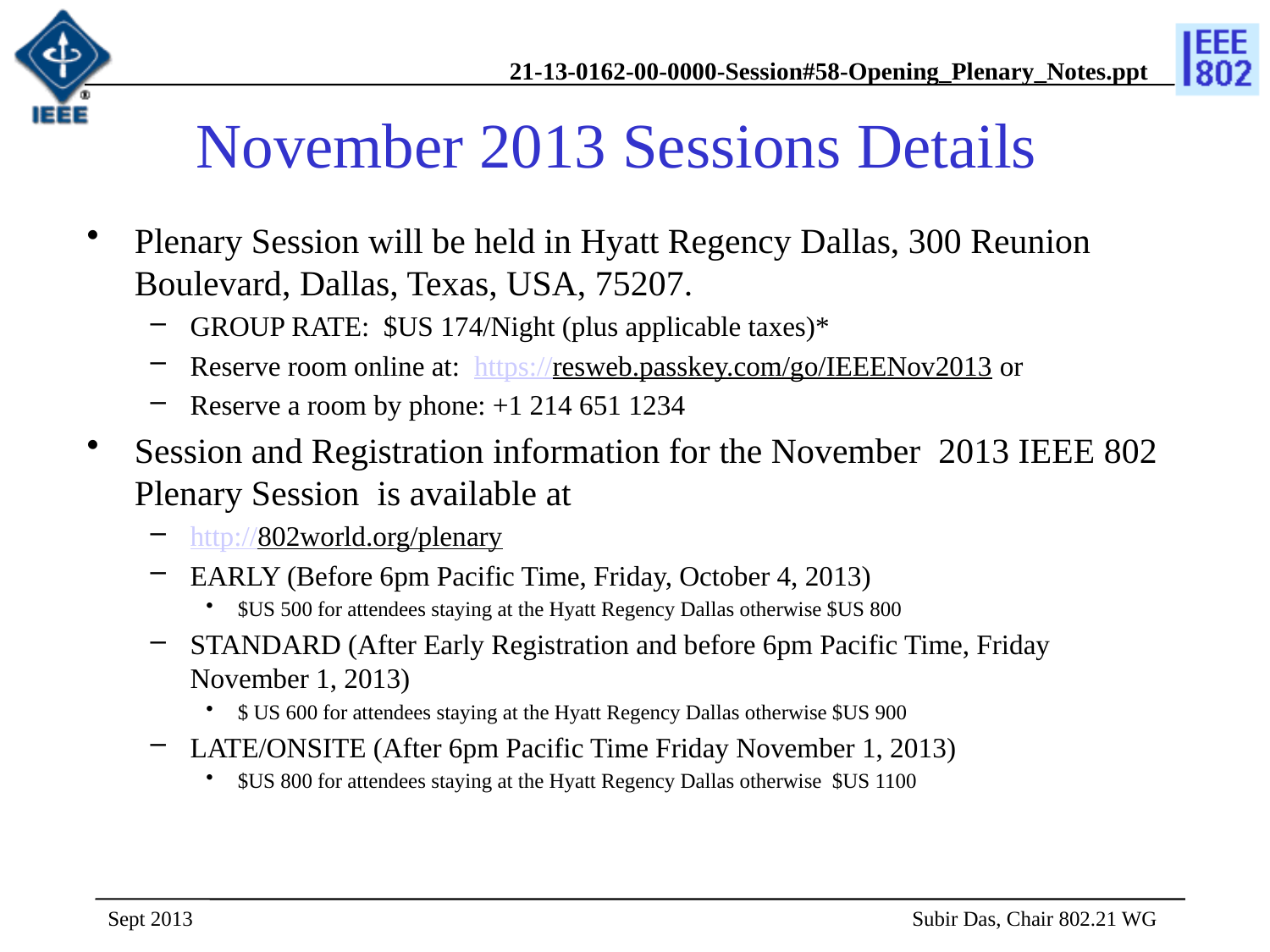

# November 2013 Sessions Details
Plenary Session will be held in Hyatt Regency Dallas, 300 Reunion Boulevard, Dallas, Texas, USA, 75207.
GROUP RATE:  $US 174/Night (plus applicable taxes)*
Reserve room online at:  https://resweb.passkey.com/go/IEEENov2013 or
Reserve a room by phone: +1 214 651 1234
Session and Registration information for the November  2013 IEEE 802 Plenary Session  is available at
http://802world.org/plenary
EARLY (Before 6pm Pacific Time, Friday, October 4, 2013)
$US 500 for attendees staying at the Hyatt Regency Dallas otherwise $US 800
STANDARD (After Early Registration and before 6pm Pacific Time, Friday November 1, 2013)
$ US 600 for attendees staying at the Hyatt Regency Dallas otherwise $US 900
LATE/ONSITE (After 6pm Pacific Time Friday November 1, 2013)
$US 800 for attendees staying at the Hyatt Regency Dallas otherwise  $US 1100

Sept 2013
  Subir Das, Chair 802.21 WG